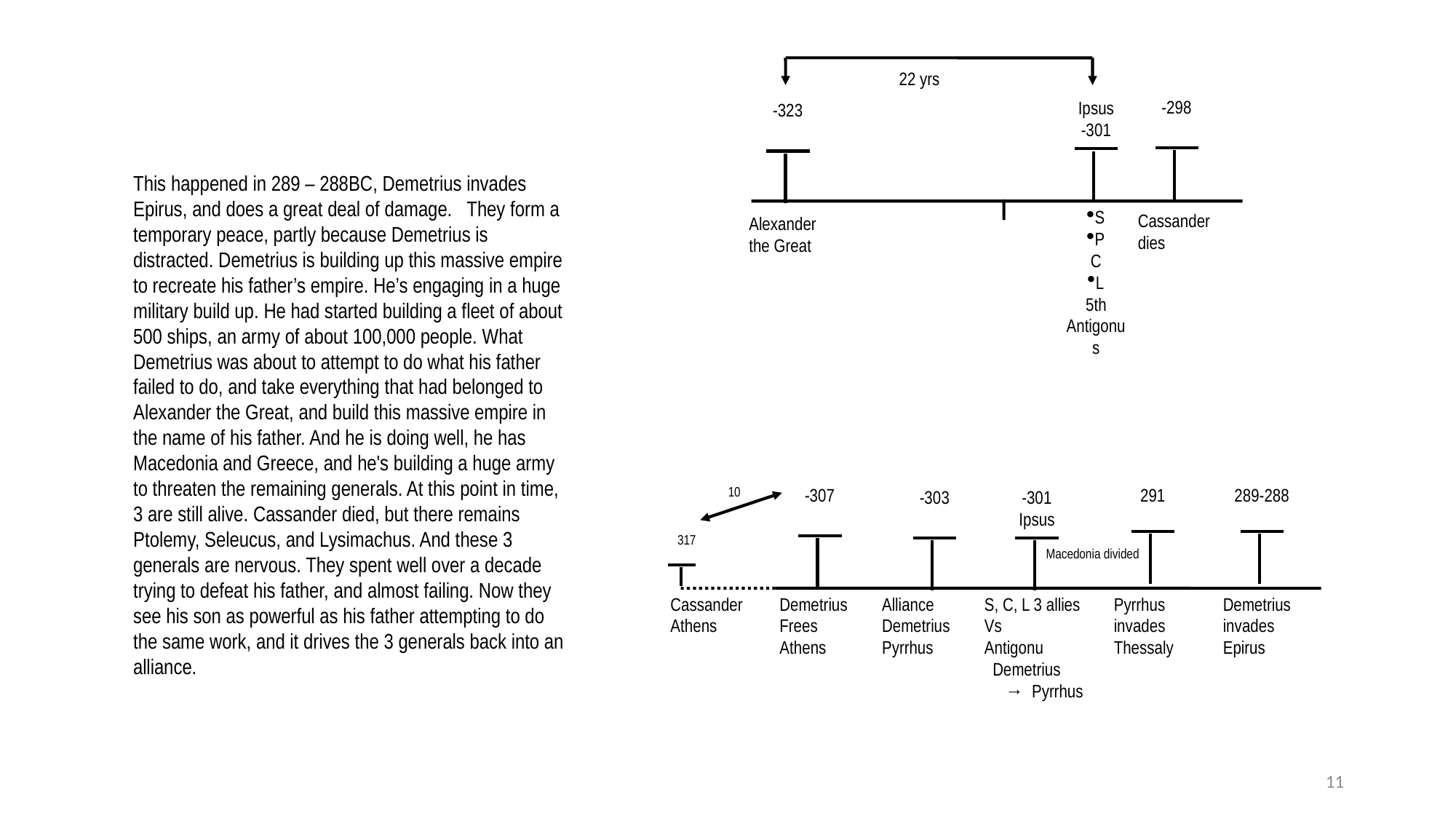

22 yrs
-298
Ipsus
-301
-323
This happened in 289 – 288BC, Demetrius invades Epirus, and does a great deal of damage.   They form a temporary peace, partly because Demetrius is distracted. Demetrius is building up this massive empire to recreate his father’s empire. He’s engaging in a huge military build up. He had started building a fleet of about 500 ships, an army of about 100,000 people. What Demetrius was about to attempt to do what his father failed to do, and take everything that had belonged to Alexander the Great, and build this massive empire in the name of his father. And he is doing well, he has Macedonia and Greece, and he's building a huge army to threaten the remaining generals. At this point in time, 3 are still alive. Cassander died, but there remains Ptolemy, Seleucus, and Lysimachus. And these 3 generals are nervous. They spent well over a decade trying to defeat his father, and almost failing. Now they see his son as powerful as his father attempting to do the same work, and it drives the 3 generals back into an alliance.

  	    

S
P
C
L
5th
Antigonus

Cassander dies
Alexander the Great
10
-307
291
289-288
-303
-301
Ipsus

317
Macedonia divided
Cassander
Athens

Demetrius
Frees
Athens
Alliance
Demetrius
Pyrrhus
S, C, L 3 allies
Vs
Antigonu
  Demetrius
     →  Pyrrhus
Pyrrhus invades Thessaly
Demetrius invades Epirus
11